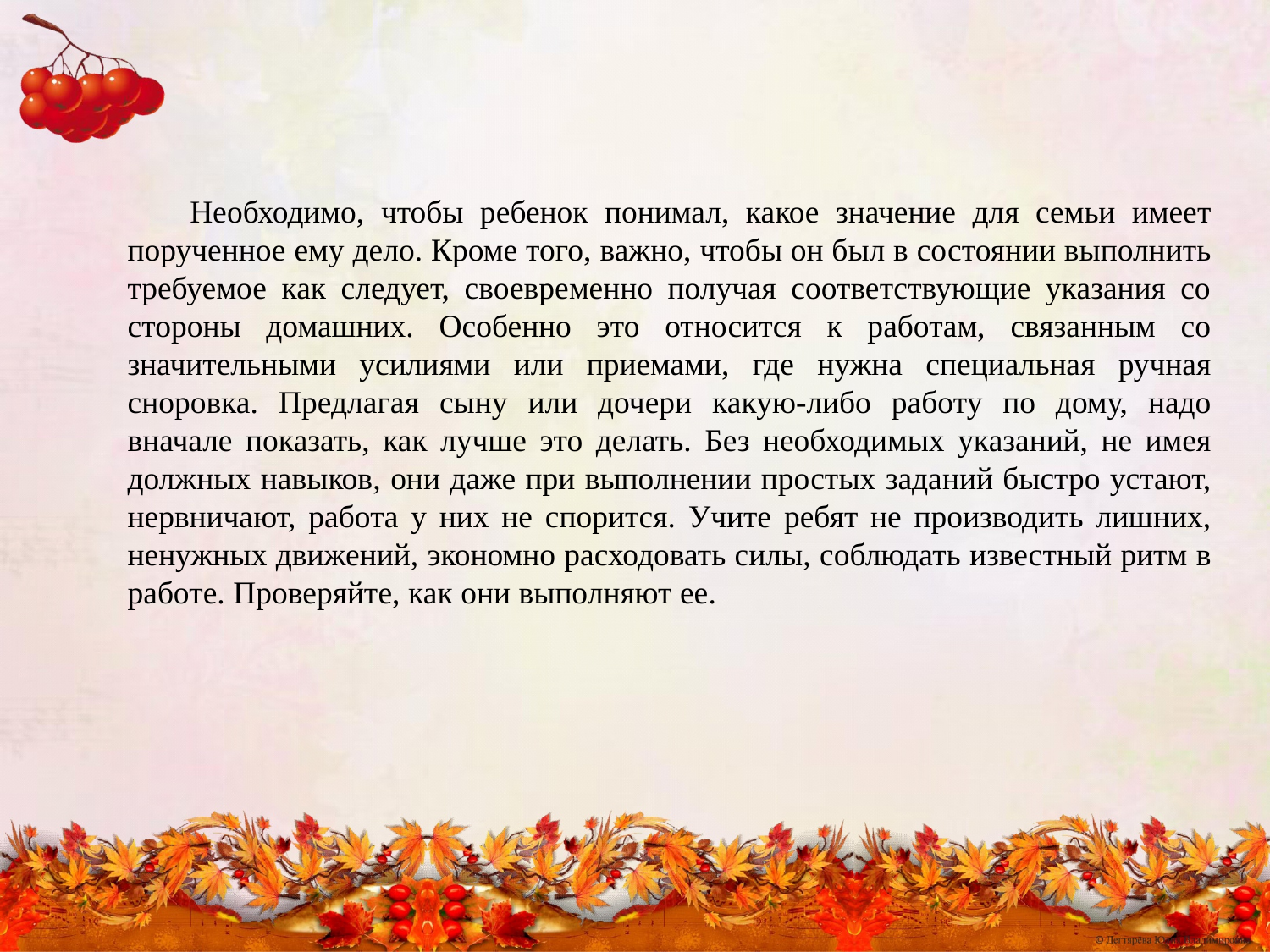

Необходимо, чтобы ребенок понимал, какое значение для семьи имеет порученное ему дело. Кроме того, важно, чтобы он был в состоянии выполнить требуемое как следует, своевременно получая соответствующие указания со стороны домашних. Особенно это относится к работам, связанным со значительными усилиями или приемами, где нужна специальная ручная сноровка. Предлагая сыну или дочери какую-либо работу по дому, надо вначале показать, как лучше это делать. Без необходимых указаний, не имея должных навыков, они даже при выполнении простых заданий быстро устают, нервничают, работа у них не спорится. Учите ребят не производить лишних, ненужных движений, экономно расходовать силы, соблюдать известный ритм в работе. Проверяйте, как они выполняют ее.